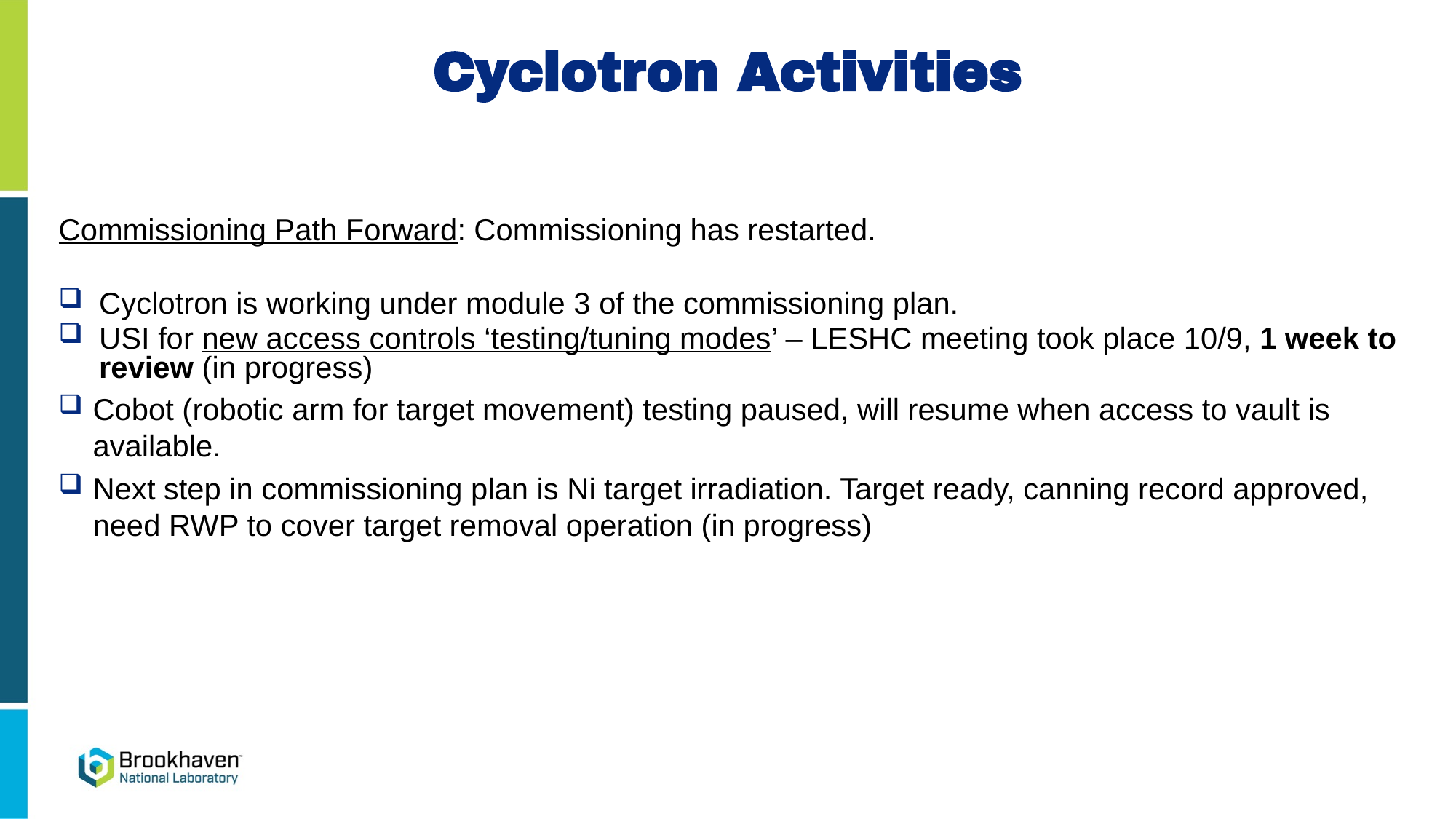

Cyclotron Activities
Commissioning Path Forward: Commissioning has restarted.

Cyclotron is working under module 3 of the commissioning plan.
USI for new access controls ‘testing/tuning modes’ – LESHC meeting took place 10/9, 1 week to review (in progress)
Cobot (robotic arm for target movement) testing paused, will resume when access to vault is available.
Next step in commissioning plan is Ni target irradiation. Target ready, canning record approved, need RWP to cover target removal operation (in progress)